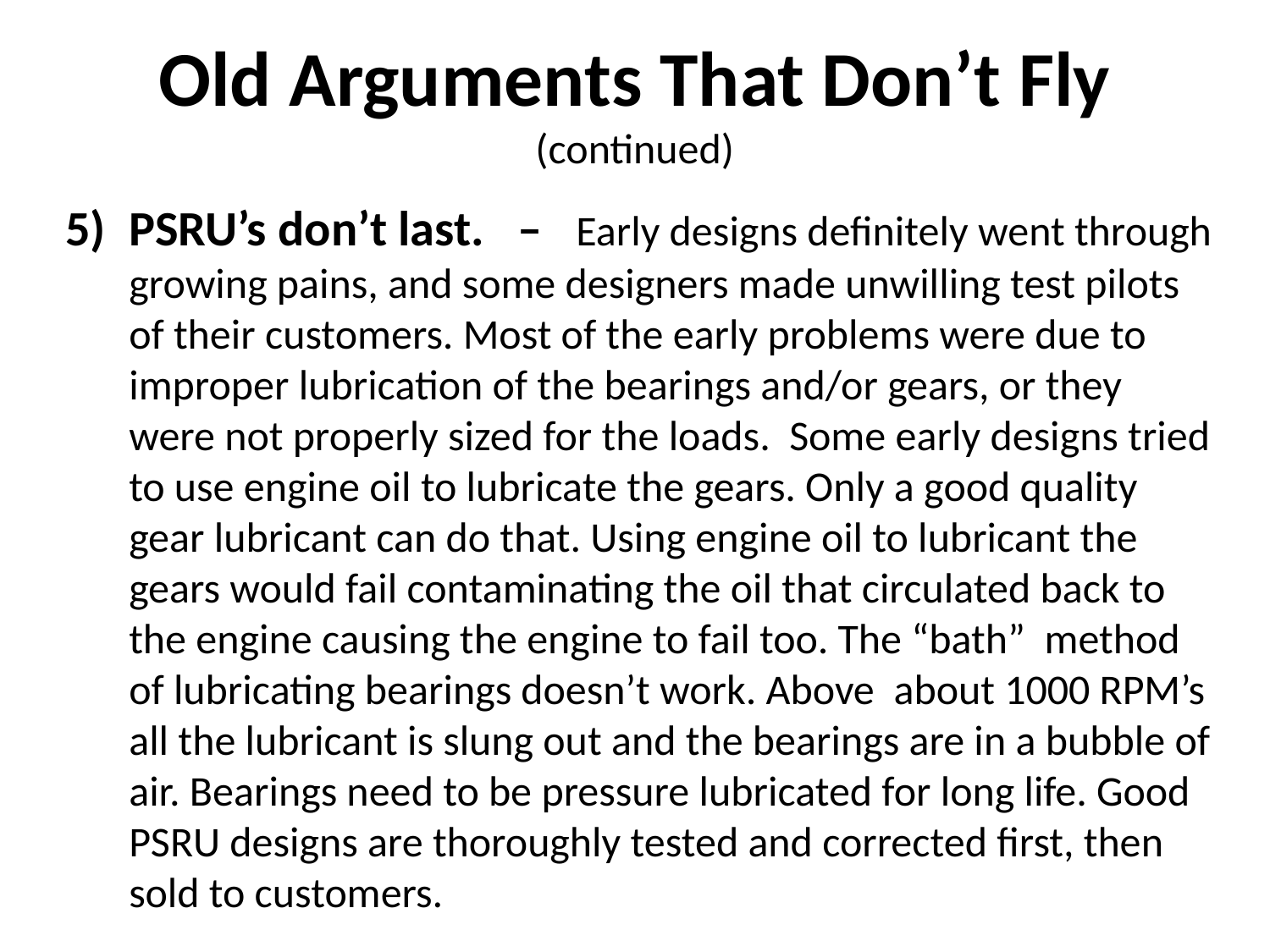

Old Arguments That Don’t Fly
(continued)
PSRU’s don’t last.   –   Early designs definitely went through growing pains, and some designers made unwilling test pilots of their customers. Most of the early problems were due to improper lubrication of the bearings and/or gears, or they were not properly sized for the loads.  Some early designs tried to use engine oil to lubricate the gears. Only a good quality gear lubricant can do that. Using engine oil to lubricant the gears would fail contaminating the oil that circulated back to the engine causing the engine to fail too. The “bath”  method of lubricating bearings doesn’t work. Above  about 1000 RPM’s all the lubricant is slung out and the bearings are in a bubble of air. Bearings need to be pressure lubricated for long life. Good PSRU designs are thoroughly tested and corrected first, then sold to customers.